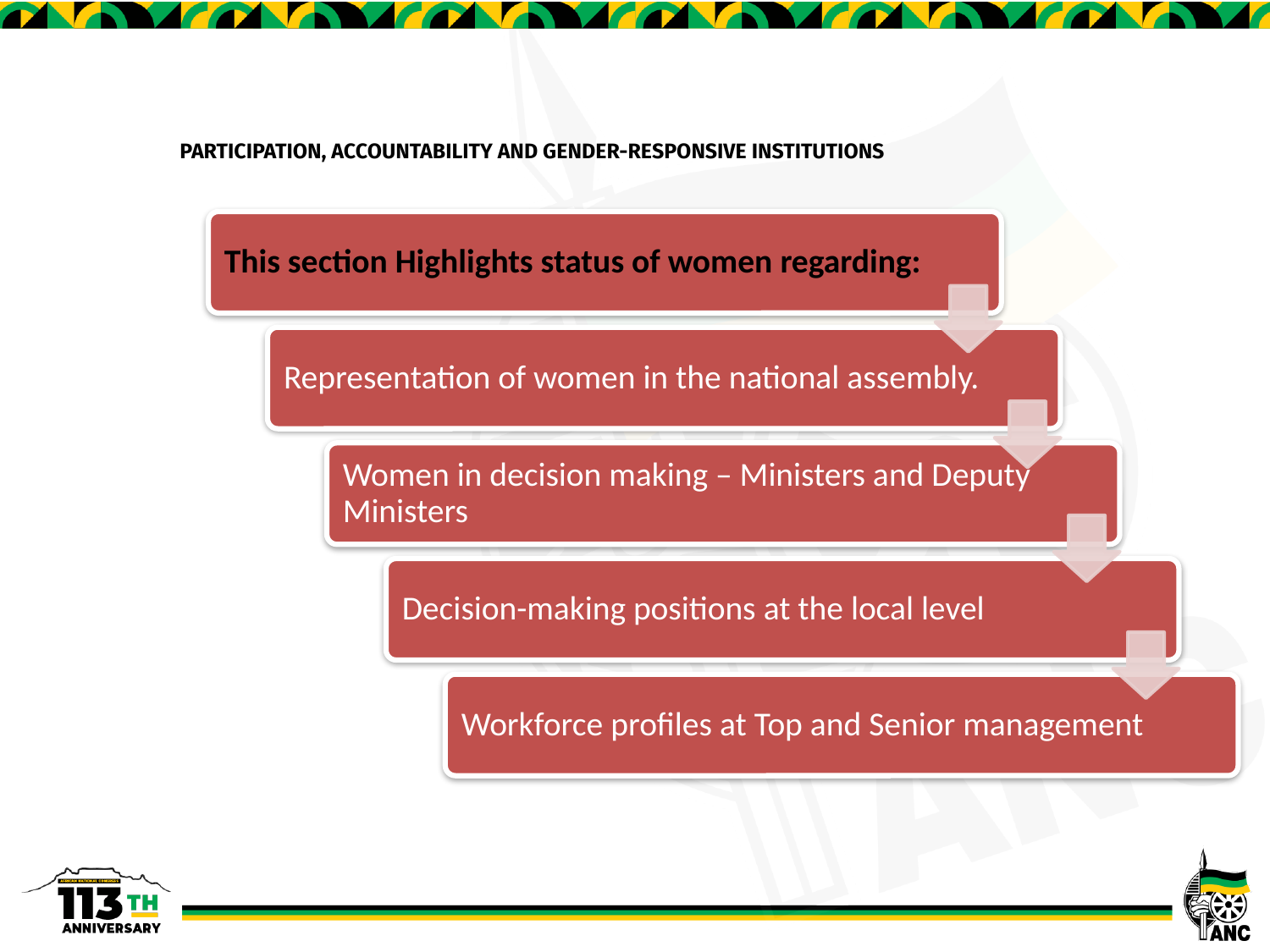

# PARTICIPATION, ACCOUNTABILITY AND GENDER-RESPONSIVE INSTITUTIONS
This section Highlights status of women regarding:
Representation of women in the national assembly.
Women in decision making – Ministers and Deputy Ministers
Decision-making positions at the local level
Workforce profiles at Top and Senior management